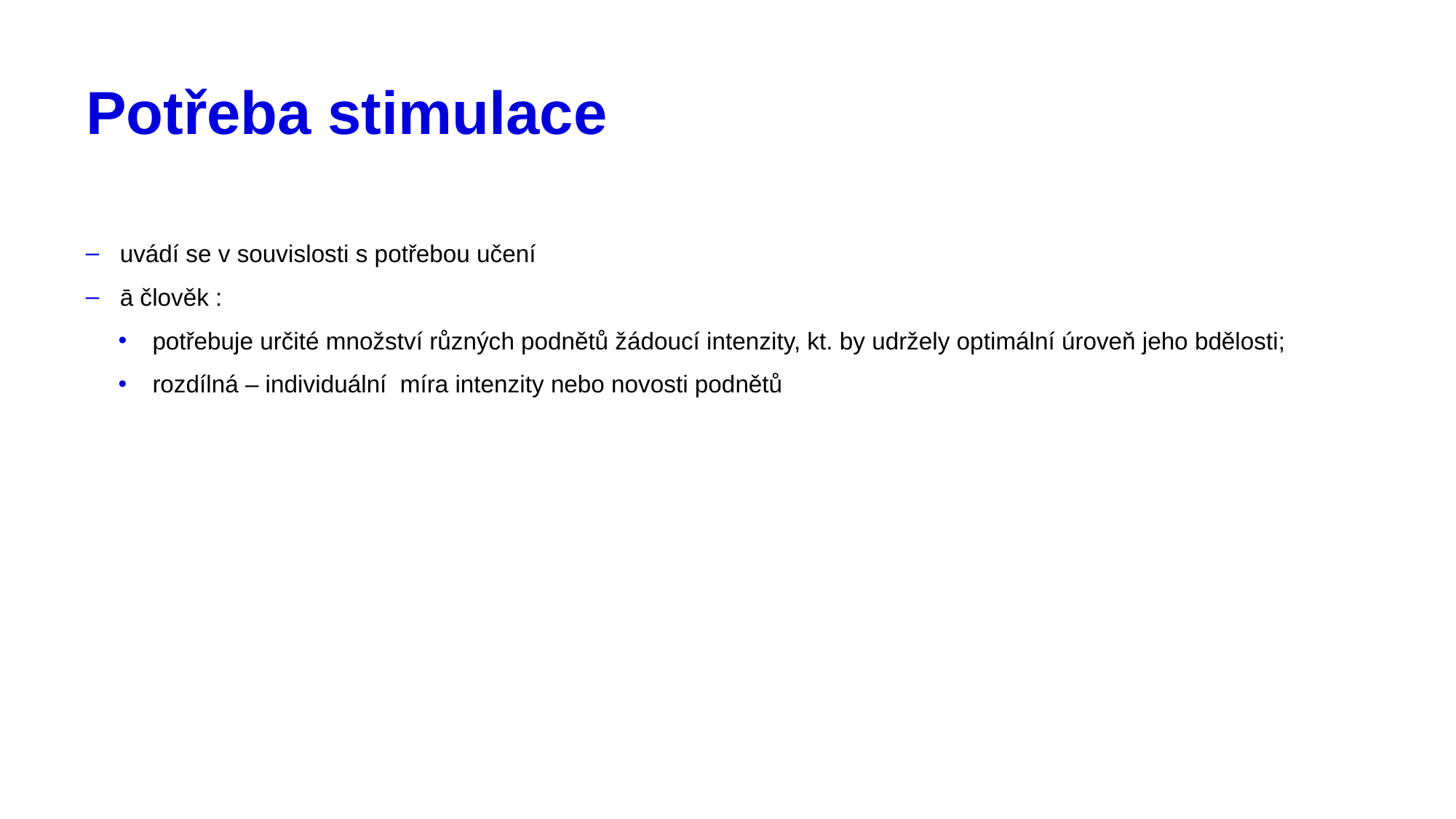

# Potřeba stimulace
uvádí se v souvislosti s potřebou učení
ā člověk :
potřebuje určité množství různých podnětů žádoucí intenzity, kt. by udržely optimální úroveň jeho bdělosti;
rozdílná – individuální  míra intenzity nebo novosti podnětů